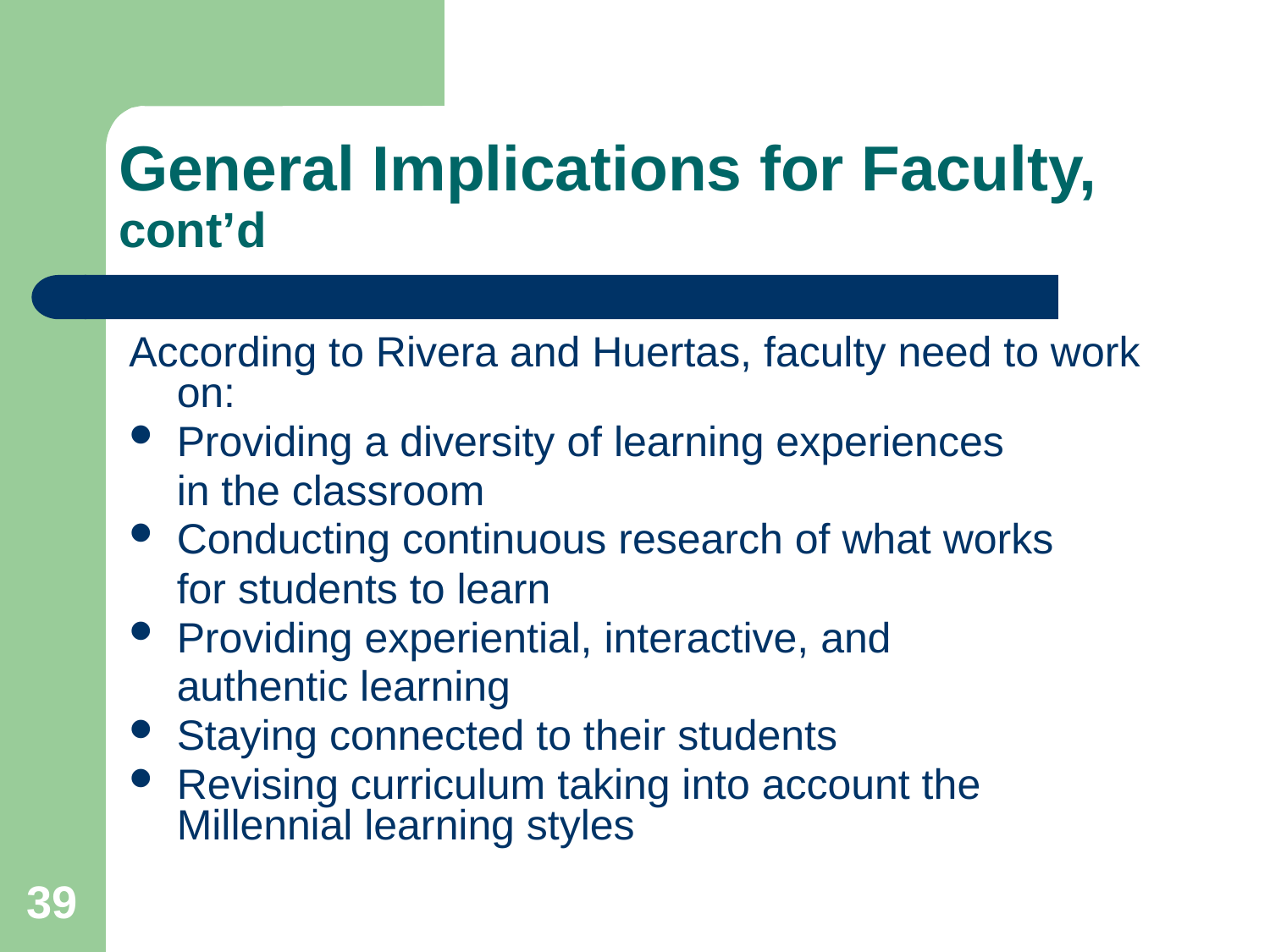

# General Implications for Faculty, cont’d
According to Rivera and Huertas, faculty need to work on:
Providing a diversity of learning experiences
	in the classroom
Conducting continuous research of what works
	for students to learn
Providing experiential, interactive, and
	authentic learning
Staying connected to their students
Revising curriculum taking into account the  Millennial learning styles
39